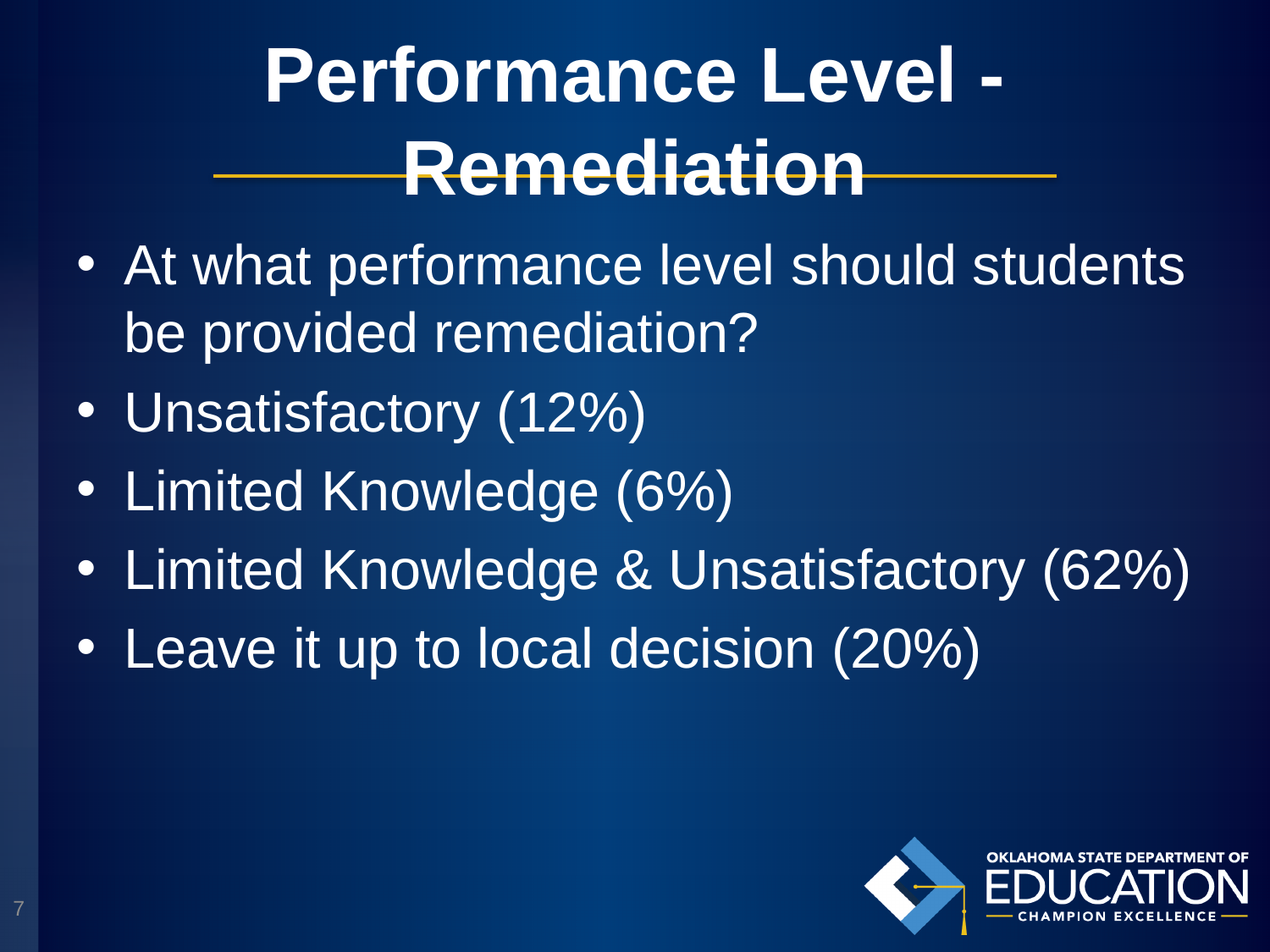

# Performance Level - Remediation
At what performance level should students be provided remediation?
Unsatisfactory (12%)
Limited Knowledge (6%)
Limited Knowledge & Unsatisfactory (62%)
Leave it up to local decision (20%)
7